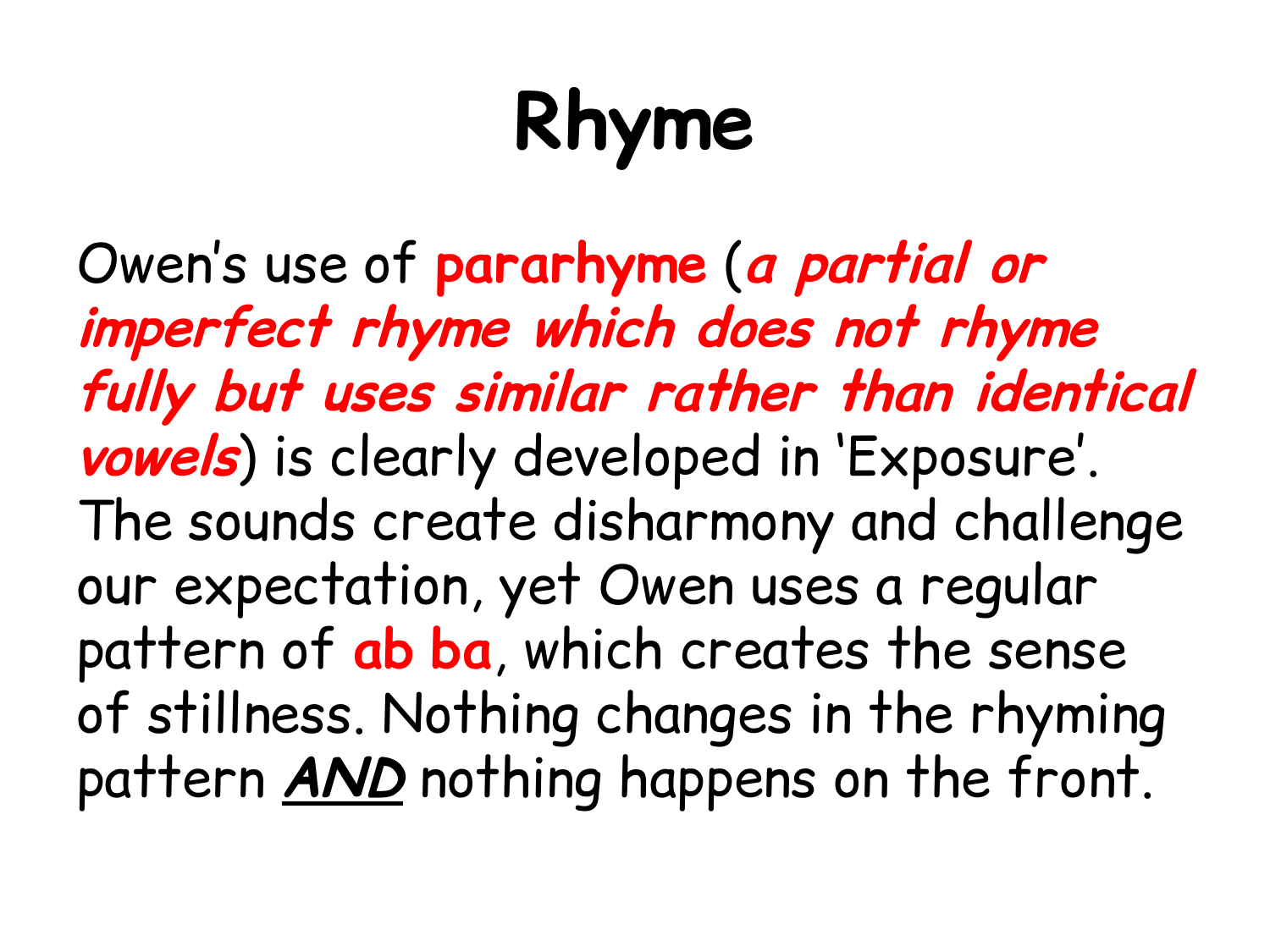

# Rhyme
Owen’s use of pararhyme (a partial or imperfect rhyme which does not rhyme fully but uses similar rather than identical vowels) is clearly developed in ‘Exposure’. The sounds create disharmony and challenge our expectation, yet Owen uses a regular pattern of ab ba, which creates the sense of stillness. Nothing changes in the rhyming pattern AND nothing happens on the front.